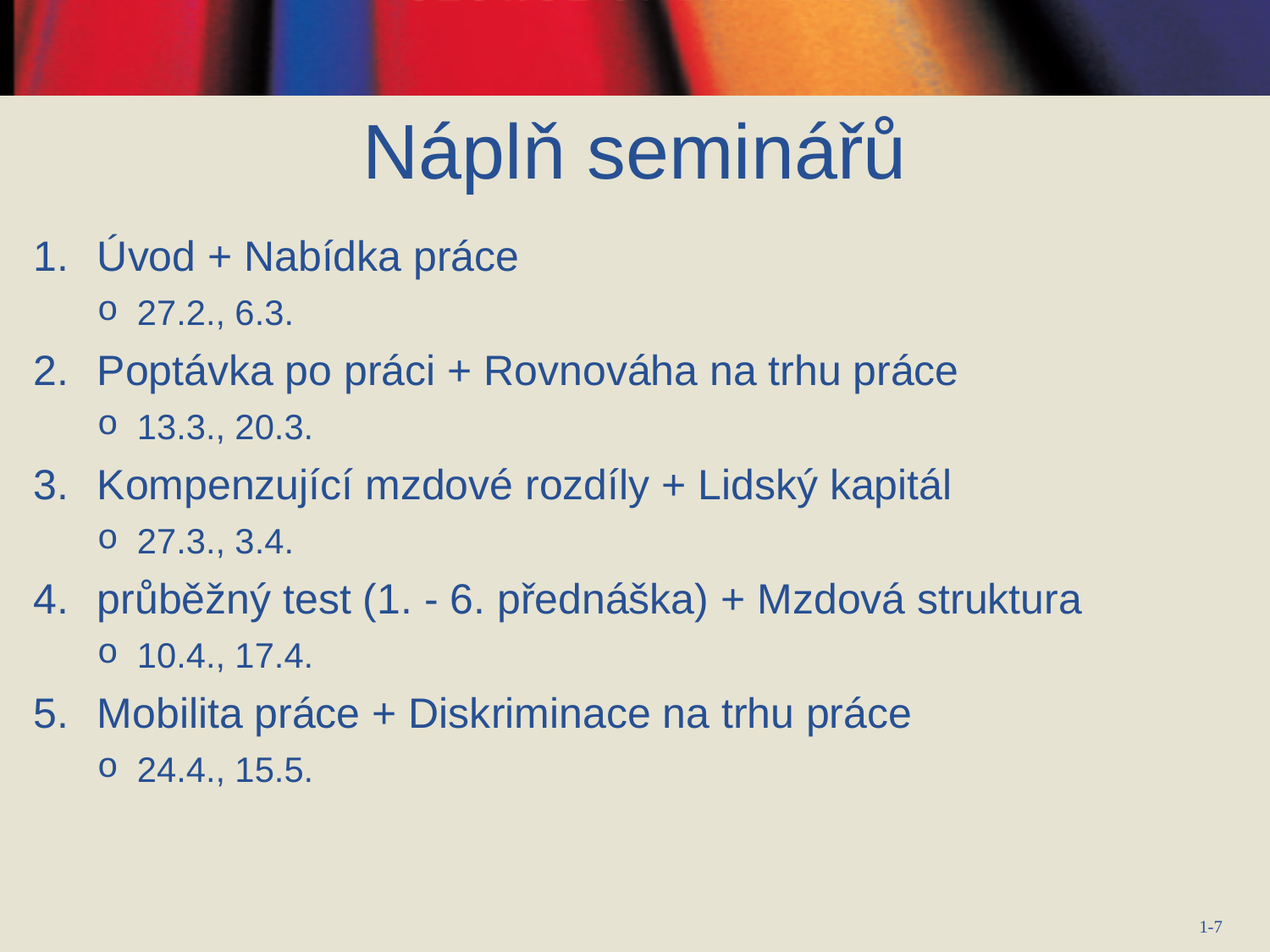

# Náplň seminářů
Úvod + Nabídka práce
27.2., 6.3.
Poptávka po práci + Rovnováha na trhu práce
13.3., 20.3.
Kompenzující mzdové rozdíly + Lidský kapitál
27.3., 3.4.
průběžný test (1. - 6. přednáška) + Mzdová struktura
10.4., 17.4.
Mobilita práce + Diskriminace na trhu práce
24.4., 15.5.